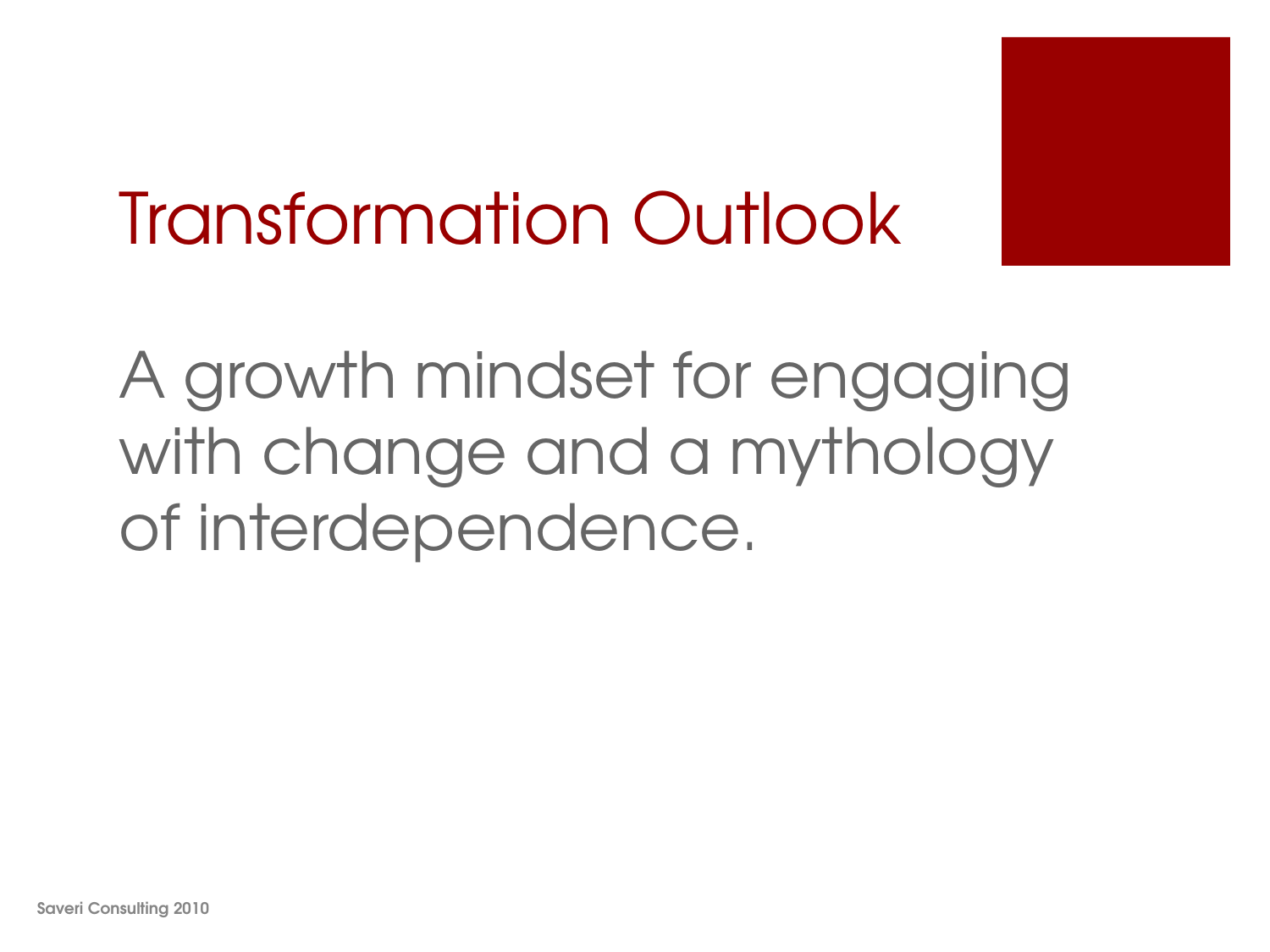

# Transformation Outlook A growth mindset for engaging with change and a mythology of interdependence.
Saveri Consulting 2010